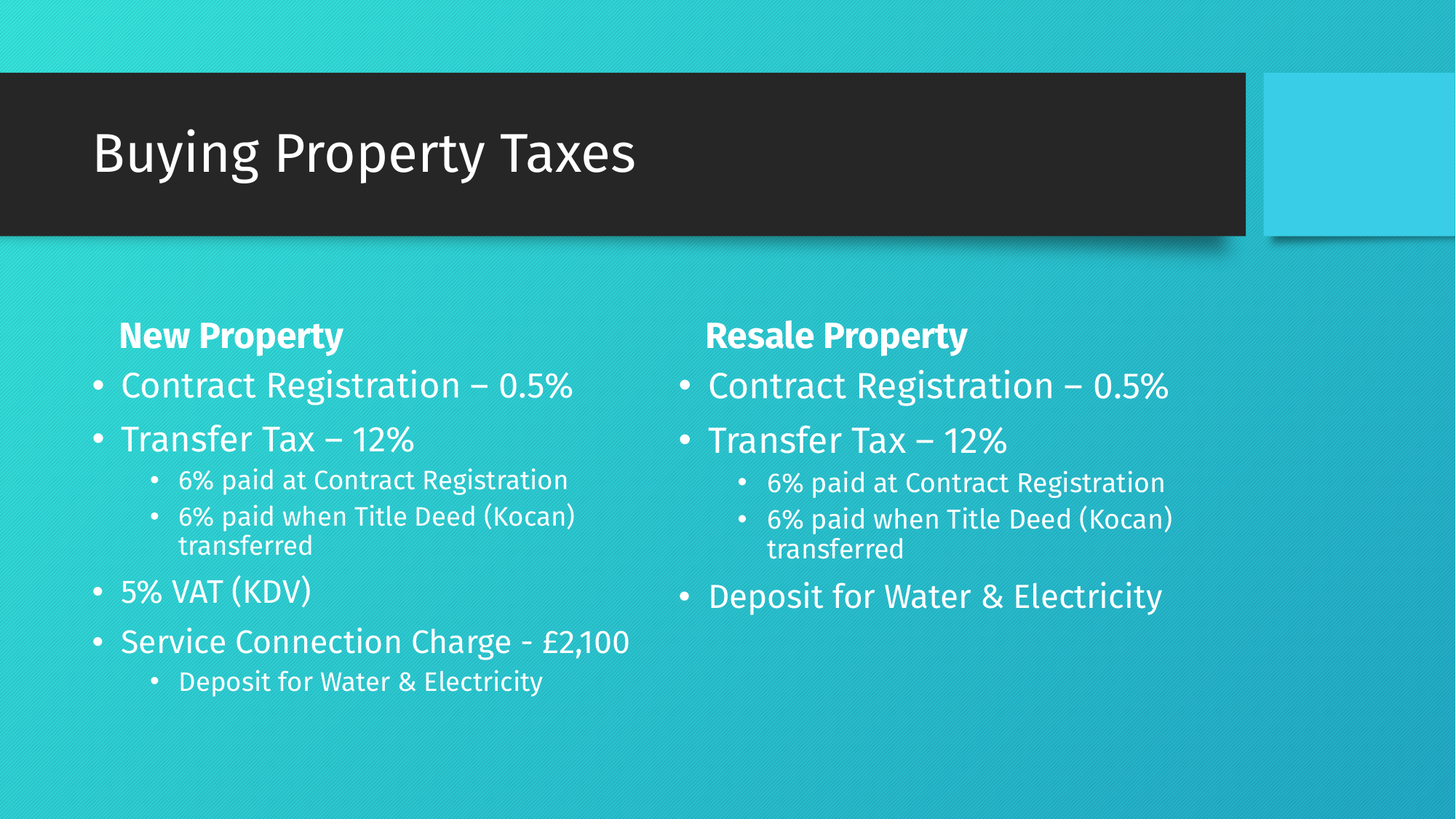

# Buying Property Taxes
New Property
Resale Property
Contract Registration – 0.5%
Transfer Tax – 12%
6% paid at Contract Registration
6% paid when Title Deed (Kocan) transferred
5% VAT (KDV)
Service Connection Charge - £2,100
Deposit for Water & Electricity

Contract Registration – 0.5%
Transfer Tax – 12%
6% paid at Contract Registration
6% paid when Title Deed (Kocan) transferred
Deposit for Water & Electricity